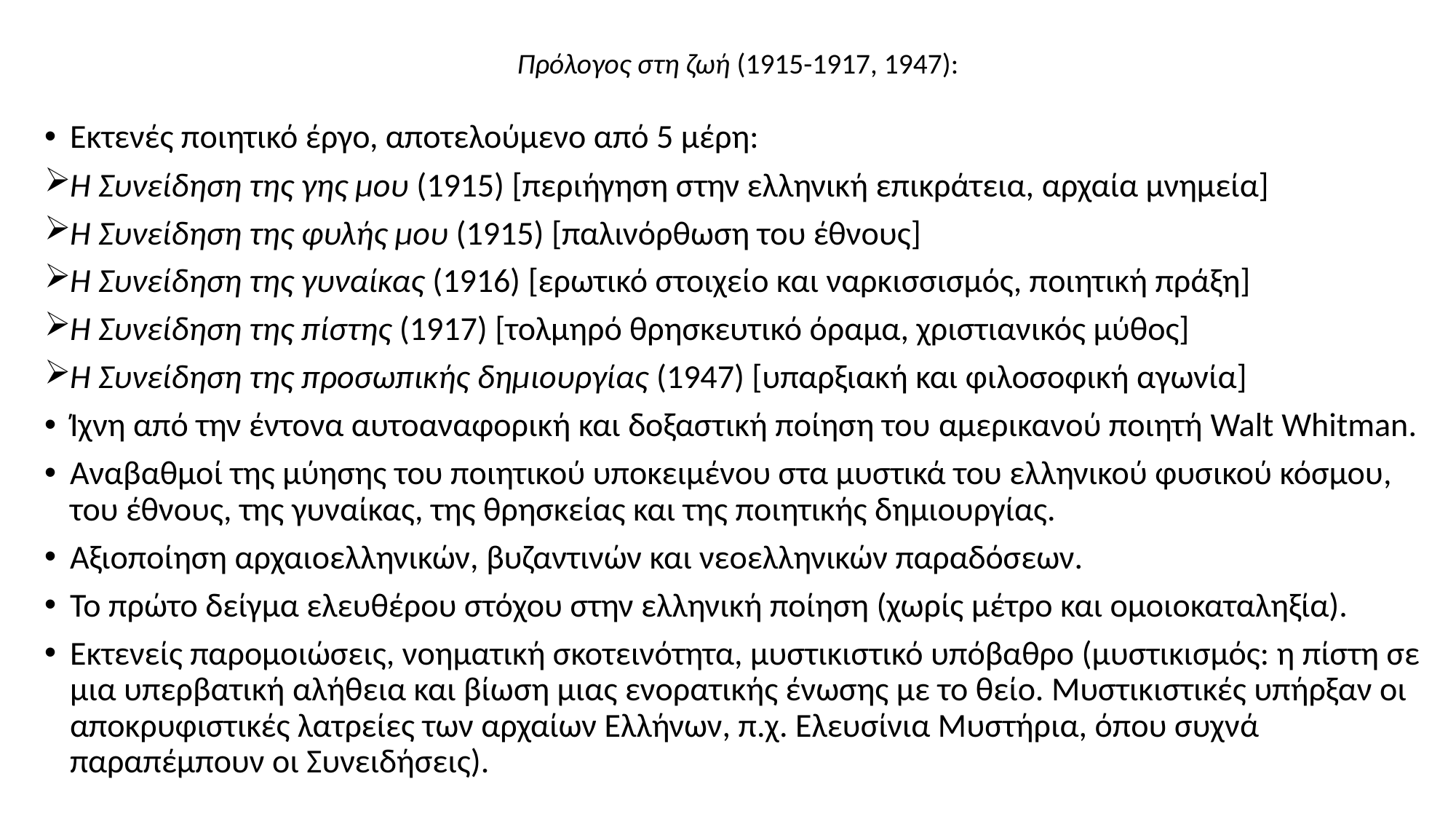

# Πρόλογος στη ζωή (1915-1917, 1947):
Εκτενές ποιητικό έργο, αποτελούμενο από 5 μέρη:
Η Συνείδηση της γης μου (1915) [περιήγηση στην ελληνική επικράτεια, αρχαία μνημεία]
Η Συνείδηση της φυλής μου (1915) [παλινόρθωση του έθνους]
Η Συνείδηση της γυναίκας (1916) [ερωτικό στοιχείο και ναρκισσισμός, ποιητική πράξη]
Η Συνείδηση της πίστης (1917) [τολμηρό θρησκευτικό όραμα, χριστιανικός μύθος]
Η Συνείδηση της προσωπικής δημιουργίας (1947) [υπαρξιακή και φιλοσοφική αγωνία]
Ίχνη από την έντονα αυτοαναφορική και δοξαστική ποίηση του αμερικανού ποιητή Walt Whitman.
Αναβαθμοί της μύησης του ποιητικού υποκειμένου στα μυστικά του ελληνικού φυσικού κόσμου, του έθνους, της γυναίκας, της θρησκείας και της ποιητικής δημιουργίας.
Αξιοποίηση αρχαιοελληνικών, βυζαντινών και νεοελληνικών παραδόσεων.
Το πρώτο δείγμα ελευθέρου στόχου στην ελληνική ποίηση (χωρίς μέτρο και ομοιοκαταληξία).
Εκτενείς παρομοιώσεις, νοηματική σκοτεινότητα, μυστικιστικό υπόβαθρο (μυστικισμός: η πίστη σε μια υπερβατική αλήθεια και βίωση μιας ενορατικής ένωσης με το θείο. Μυστικιστικές υπήρξαν οι αποκρυφιστικές λατρείες των αρχαίων Ελλήνων, π.χ. Ελευσίνια Μυστήρια, όπου συχνά παραπέμπουν οι Συνειδήσεις).